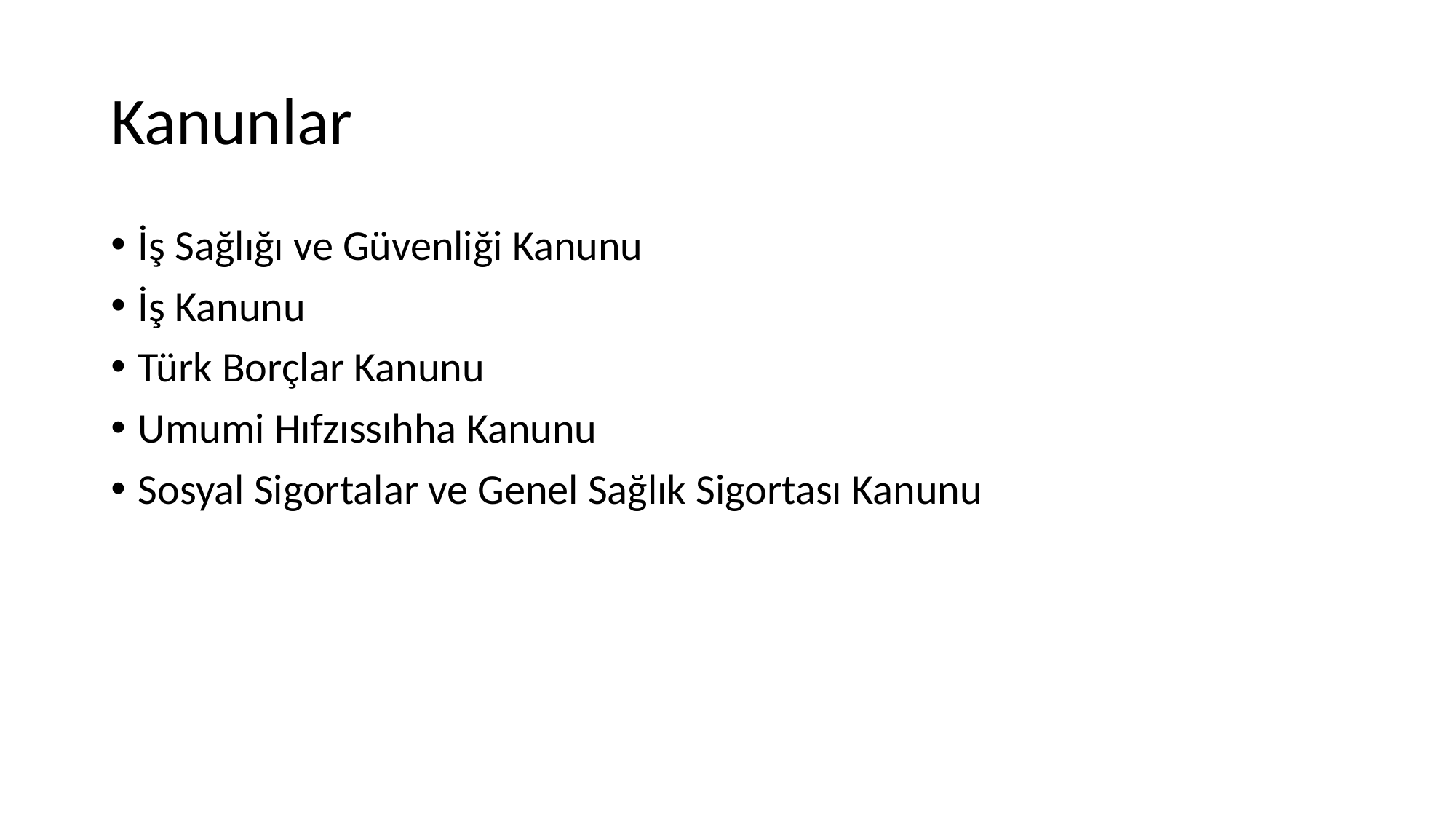

# Kanunlar
İş Sağlığı ve Güvenliği Kanunu
İş Kanunu
Türk Borçlar Kanunu
Umumi Hıfzıssıhha Kanunu
Sosyal Sigortalar ve Genel Sağlık Sigortası Kanunu